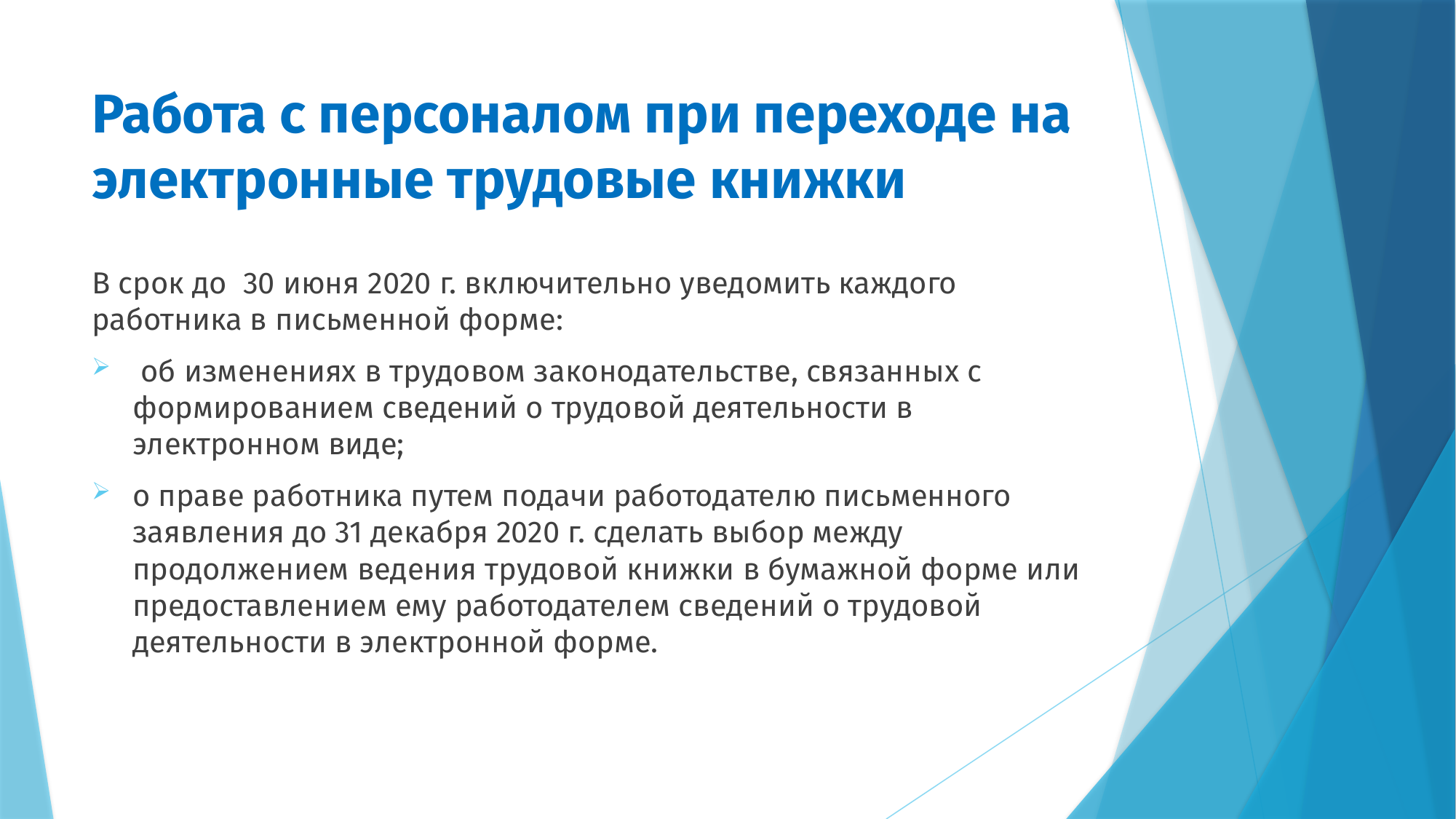

# Работа с персоналом при переходе на электронные трудовые книжки
В срок до  30 июня 2020 г. включительно уведомить каждого работника в письменной форме:
 об изменениях в трудовом законодательстве, связанных с формированием сведений о трудовой деятельности в электронном виде;
о праве работника путем подачи работодателю письменного заявления до 31 декабря 2020 г. сделать выбор между продолжением ведения трудовой книжки в бумажной форме или предоставлением ему работодателем сведений о трудовой деятельности в электронной форме.